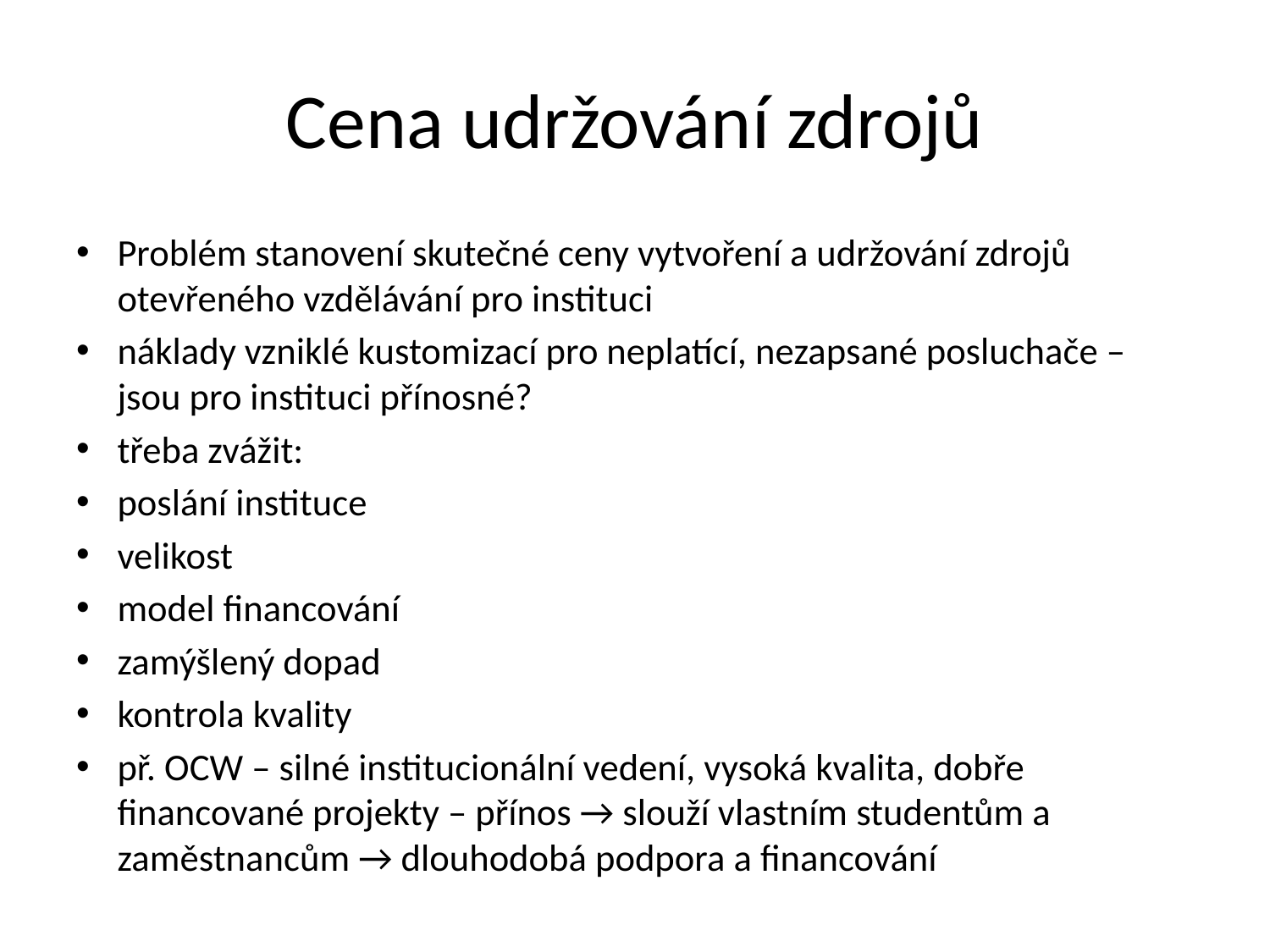

# Cena udržování zdrojů
Problém stanovení skutečné ceny vytvoření a udržování zdrojů otevřeného vzdělávání pro instituci
náklady vzniklé kustomizací pro neplatící, nezapsané posluchače – jsou pro instituci přínosné?
třeba zvážit:
poslání instituce
velikost
model financování
zamýšlený dopad
kontrola kvality
př. OCW – silné institucionální vedení, vysoká kvalita, dobře financované projekty – přínos → slouží vlastním studentům a zaměstnancům → dlouhodobá podpora a financování